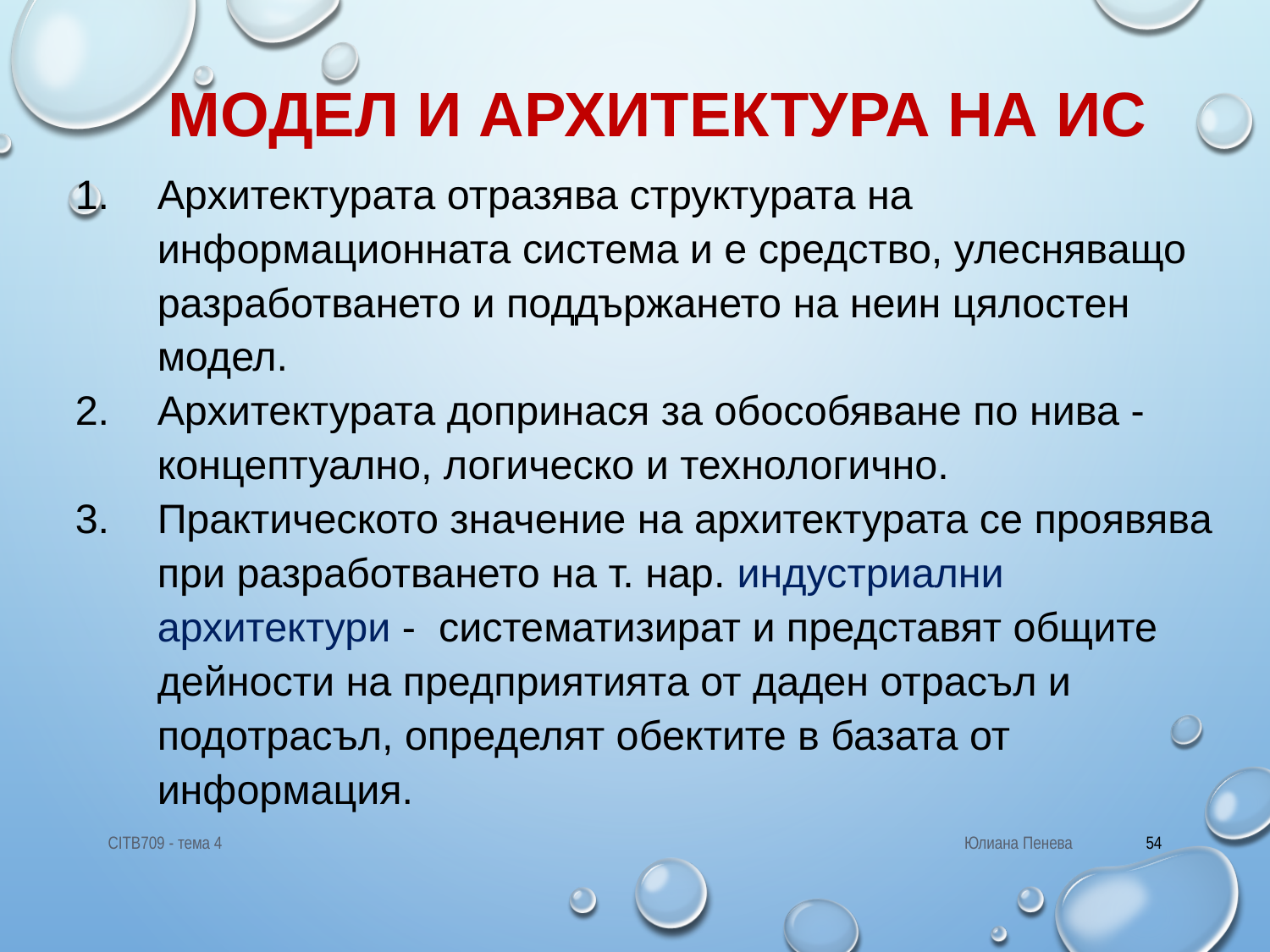

# Модел и архитектура на ИС
Архитектурата отразява структурата на информационната система и е средство, улесняващо разработването и поддържането на неин цялостен модел.
Архитектурата допринася за обособяване по нива - концептуално, логическо и технологично.
Практическото значение на архитектурата се проявява при разработването на т. нар. индустриални архитектури -  систематизират и представят общите дейности на предприятията от даден отрасъл и подотрасъл, определят обектите в базата от информация.
CITB709 - тема 4
Юлиана Пенева
54